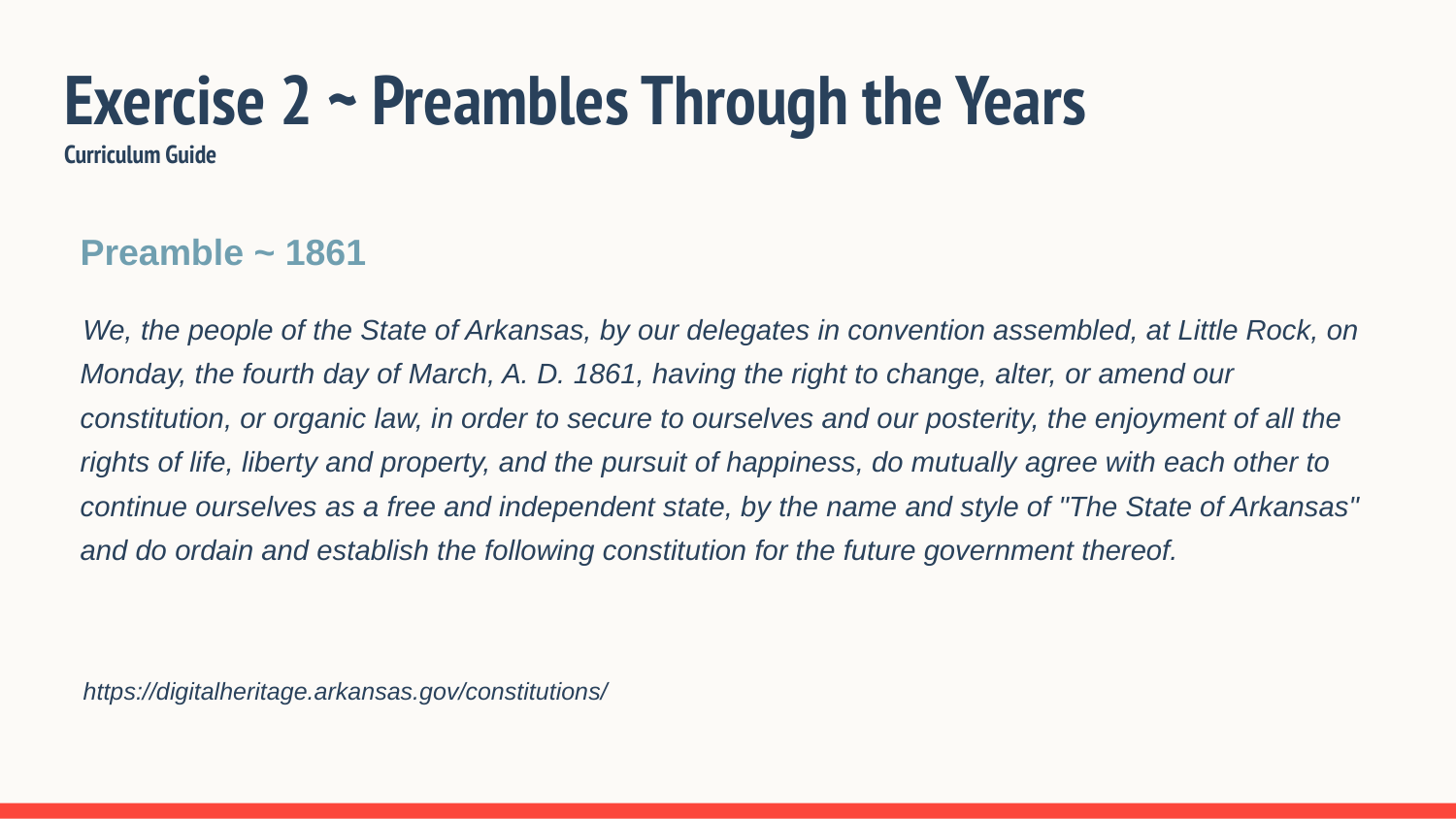

# Exercise 2 ~ Preambles Through the Years
Curriculum Guide

Preamble ~ 1861
We, the people of the State of Arkansas, by our delegates in convention assembled, at Little Rock, on Monday, the fourth day of March, A. D. 1861, having the right to change, alter, or amend our constitution, or organic law, in order to secure to ourselves and our posterity, the enjoyment of all the rights of life, liberty and property, and the pursuit of happiness, do mutually agree with each other to continue ourselves as a free and independent state, by the name and style of "The State of Arkansas" and do ordain and establish the following constitution for the future government thereof.

https://digitalheritage.arkansas.gov/constitutions/